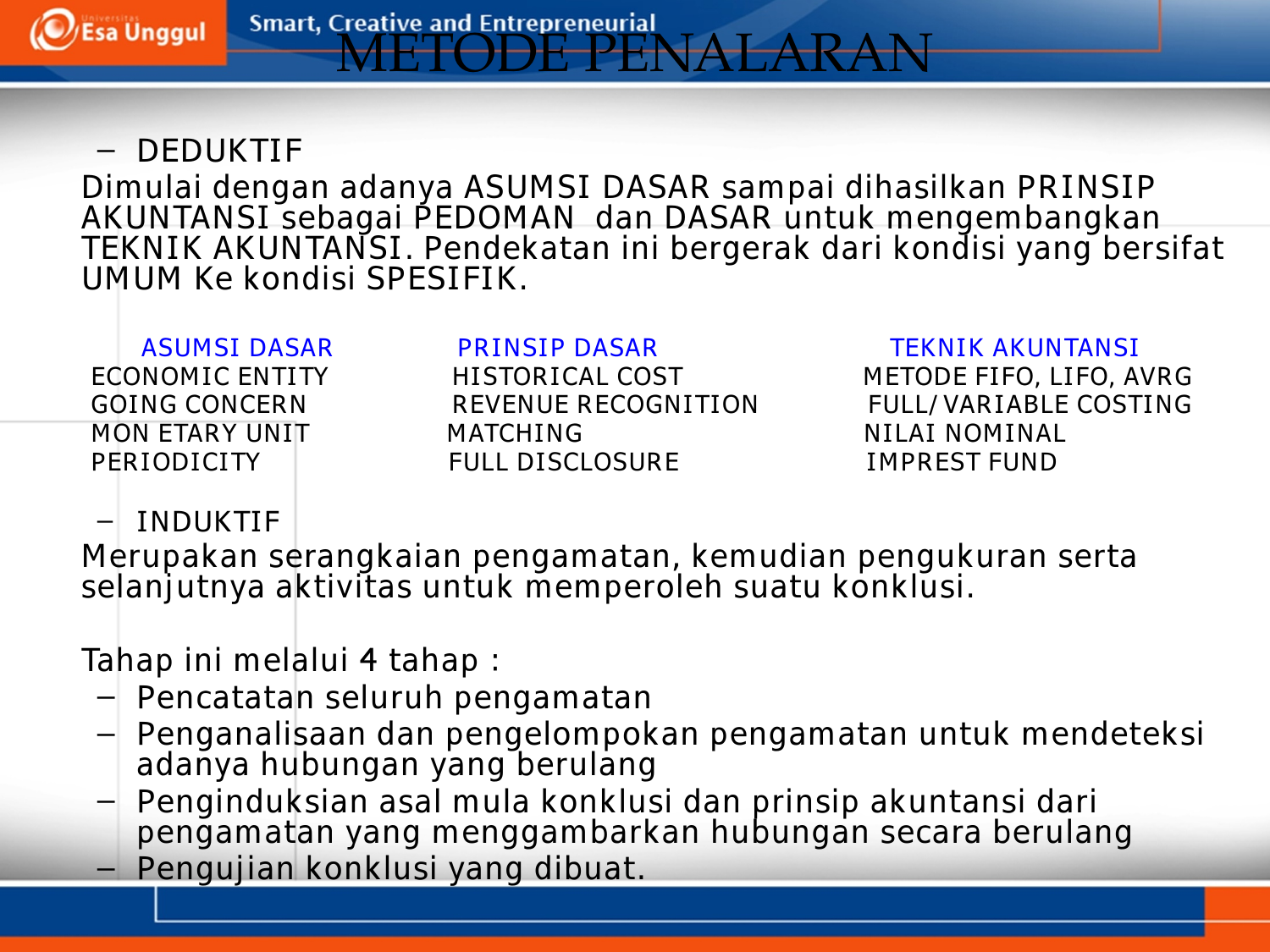

# METODE PENALARAN

DEDUKTIF
	Dimulai dengan adanya ASUMSI DASAR sampai dihasilkan PRINSIP AKUNTANSI sebagai PEDOMAN  dan DASAR untuk mengembangkan TEKNIK AKUNTANSI. Pendekatan ini bergerak dari kondisi yang bersifat UMUM Ke kondisi SPESIFIK.

               ASUMSI DASAR                 PRINSIP DASAR                                TEKNIK AKUNTANSI
        ECONOMIC ENTITY                 HISTORICAL COST                         METODE FIFO, LIFO, AVRG
        GOING CONCERN                    REVENUE RECOGNITION               FULL/VARIABLE COSTING
        MON ETARY UNIT                   MATCHING                                       NILAI NOMINAL
        PERIODICITY                          FULL DISCLOSURE                          IMPREST FUND

INDUKTIF
	Merupakan serangkaian pengamatan, kemudian pengukuran serta selanjutnya aktivitas untuk memperoleh suatu konklusi.

	Tahap ini melalui 4 tahap :
Pencatatan seluruh pengamatan
Penganalisaan dan pengelompokan pengamatan untuk mendeteksi adanya hubungan yang berulang
Penginduksian asal mula konklusi dan prinsip akuntansi dari pengamatan yang menggambarkan hubungan secara berulang
Pengujian konklusi yang dibuat.